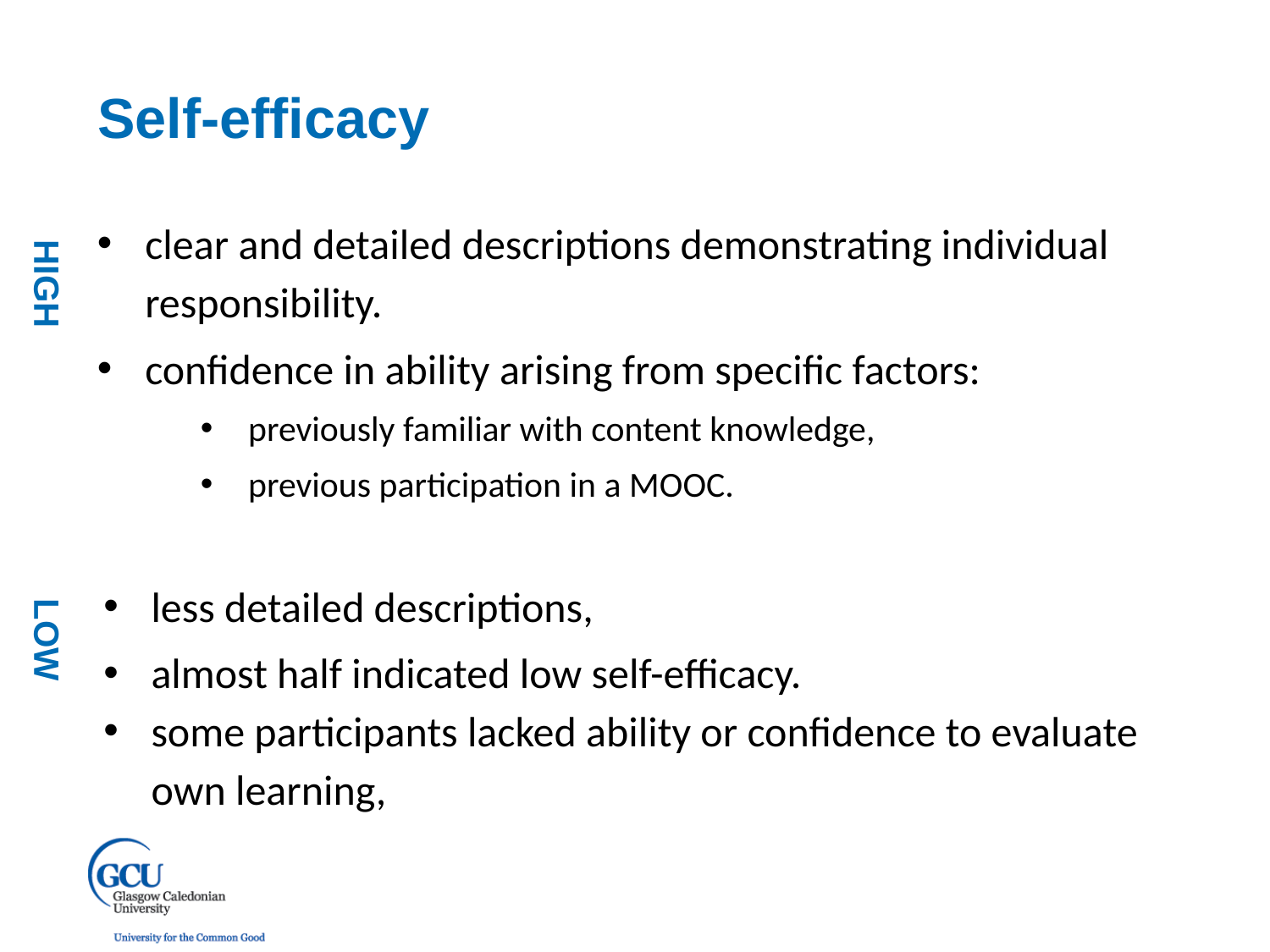

Self-efficacy
clear and detailed descriptions demonstrating individual responsibility.
confidence in ability arising from specific factors:
previously familiar with content knowledge,
previous participation in a MOOC.

less detailed descriptions,
almost half indicated low self-efficacy.
some participants lacked ability or confidence to evaluate own learning,

HIGH
LOW